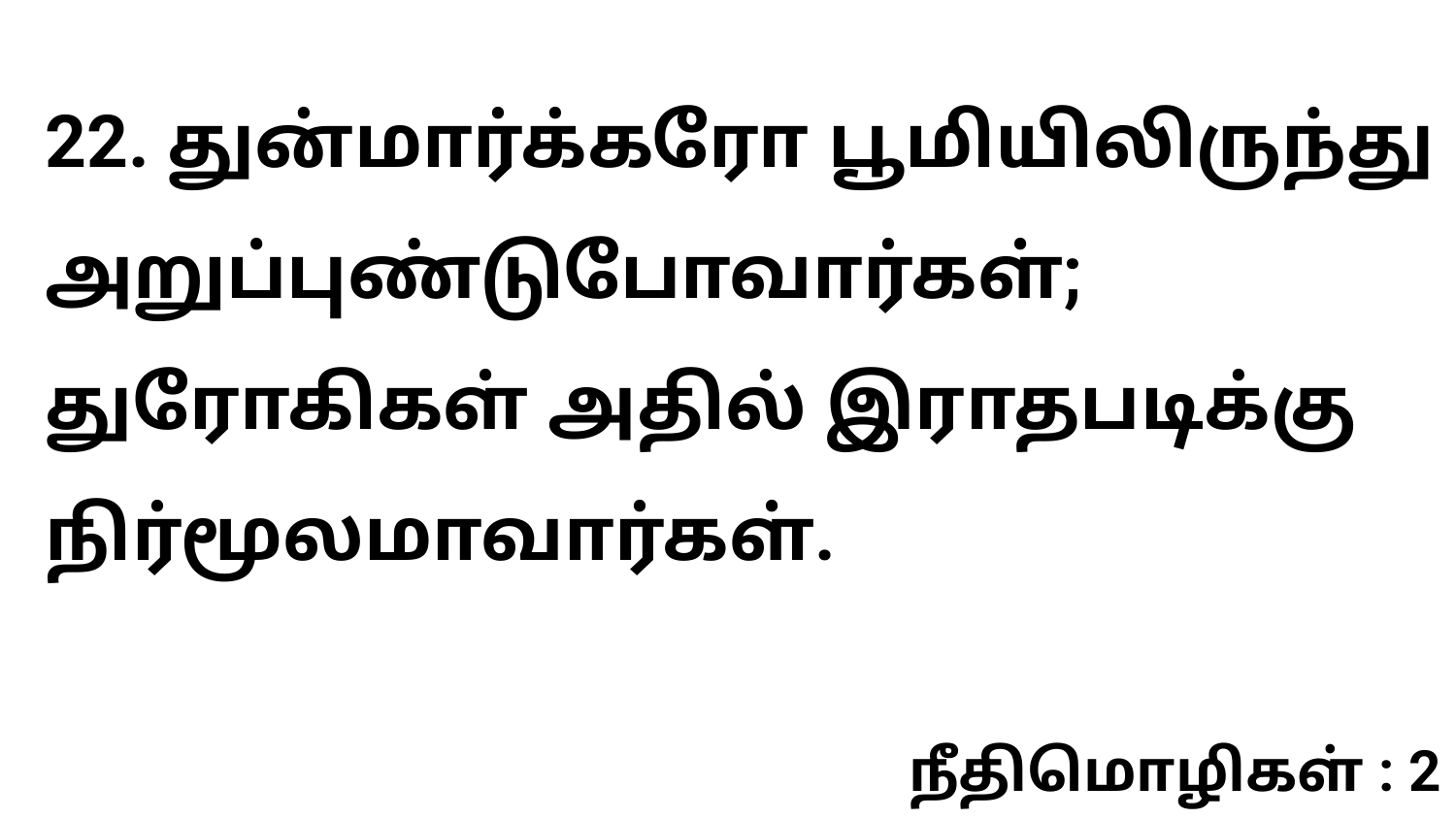

22. துன்மார்க்கரோ பூமியிலிருந்து அறுப்புண்டுபோவார்கள்; துரோகிகள் அதில் இராதபடிக்கு நிர்மூலமாவார்கள்.
நீதிமொழிகள் : 2